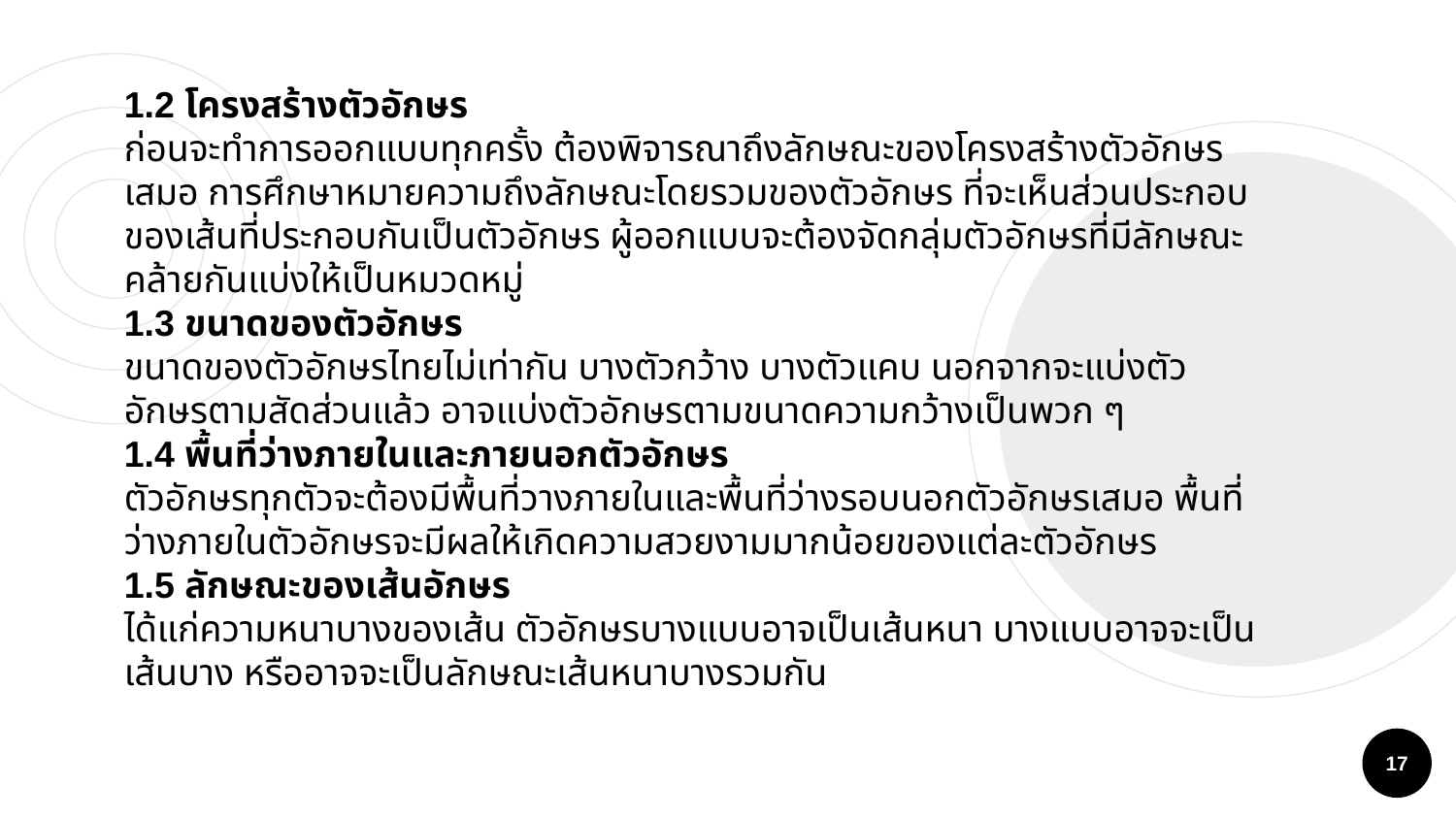

1.2 โครงสร้างตัวอักษร
ก่อนจะทำการออกแบบทุกครั้ง ต้องพิจารณาถึงลักษณะของโครงสร้างตัวอักษรเสมอ การศึกษาหมายความถึงลักษณะโดยรวมของตัวอักษร ที่จะเห็นส่วนประกอบของเส้นที่ประกอบกันเป็นตัวอักษร ผู้ออกแบบจะต้องจัดกลุ่มตัวอักษรที่มีลักษณะคล้ายกันแบ่งให้เป็นหมวดหมู่
1.3 ขนาดของตัวอักษร
ขนาดของตัวอักษรไทยไม่เท่ากัน บางตัวกว้าง บางตัวแคบ นอกจากจะแบ่งตัวอักษรตามสัดส่วนแล้ว อาจแบ่งตัวอักษรตามขนาดความกว้างเป็นพวก ๆ
1.4 พื้นที่ว่างภายในและภายนอกตัวอักษร
ตัวอักษรทุกตัวจะต้องมีพื้นที่วางภายในและพื้นที่ว่างรอบนอกตัวอักษรเสมอ พื้นที่ว่างภายในตัวอักษรจะมีผลให้เกิดความสวยงามมากน้อยของแต่ละตัวอักษร
1.5 ลักษณะของเส้นอักษร
ได้แก่ความหนาบางของเส้น ตัวอักษรบางแบบอาจเป็นเส้นหนา บางแบบอาจจะเป็นเส้นบาง หรืออาจจะเป็นลักษณะเส้นหนาบางรวมกัน
17